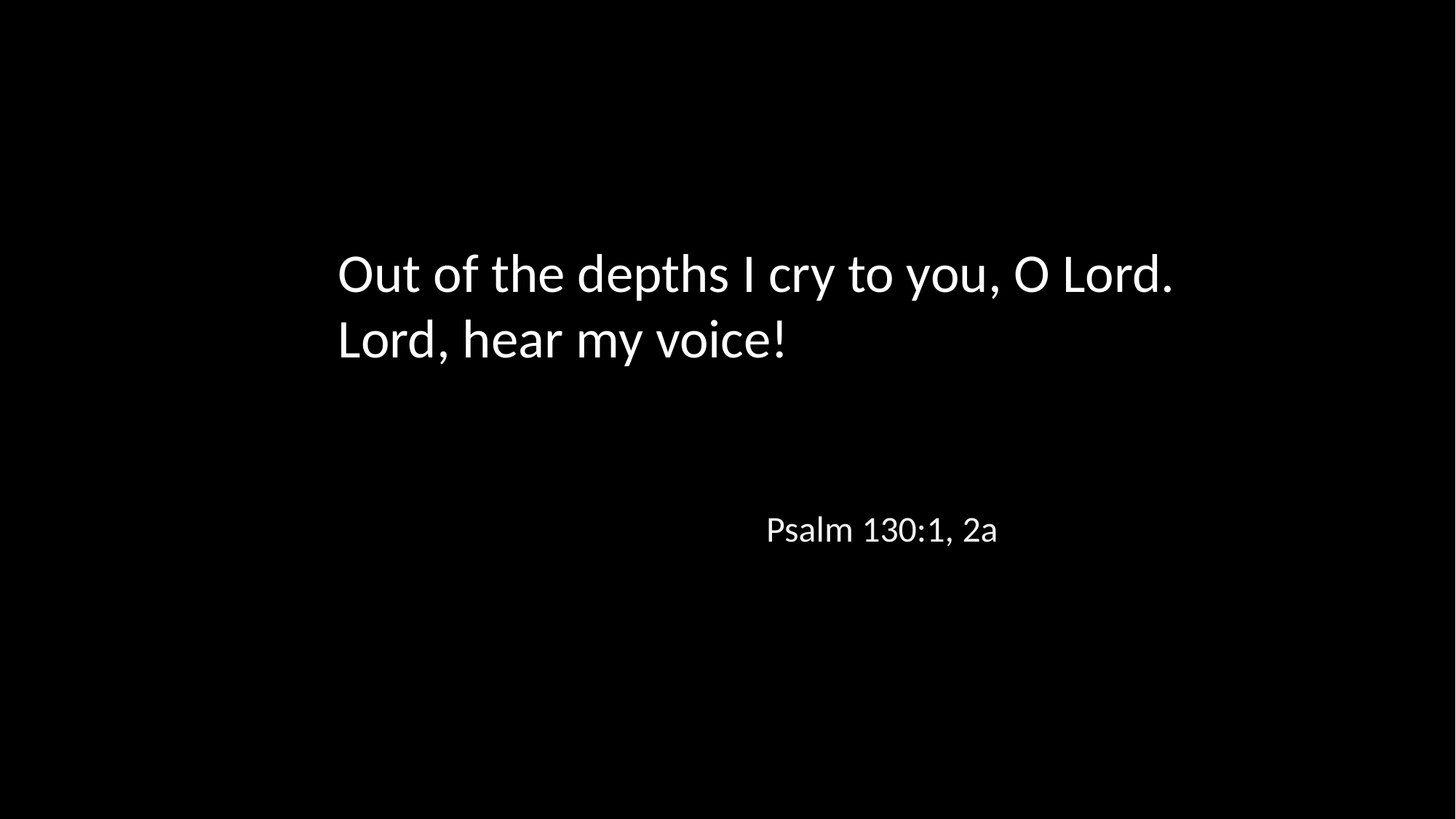

Out of the depths I cry to you, O Lord. Lord, hear my voice!
Psalm 130:1, 2a